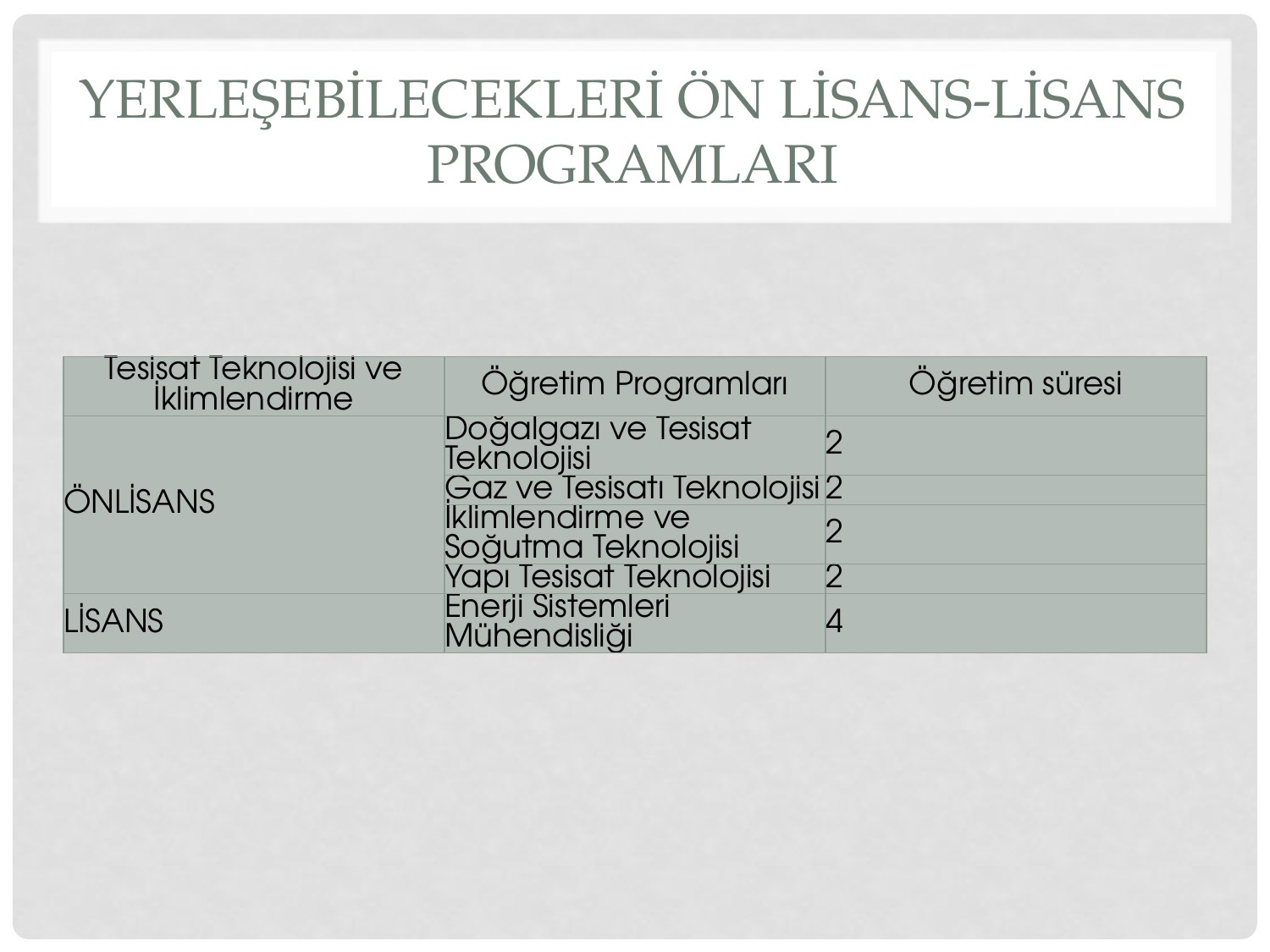

# Yerleşebilecekleri Ön Lisans-lisans ProgramlarI
| Tesisat Teknolojisi ve İklimlendirme | Öğretim Programları | Öğretim süresi |
| --- | --- | --- |
| ÖNLİSANS | Doğalgazı ve Tesisat Teknolojisi | 2 |
|  | Gaz ve Tesisatı Teknolojisi | 2 |
|  | İklimlendirme ve Soğutma Teknolojisi | 2 |
|  | Yapı Tesisat Teknolojisi | 2 |
| LİSANS | Enerji Sistemleri Mühendisliği | 4 |